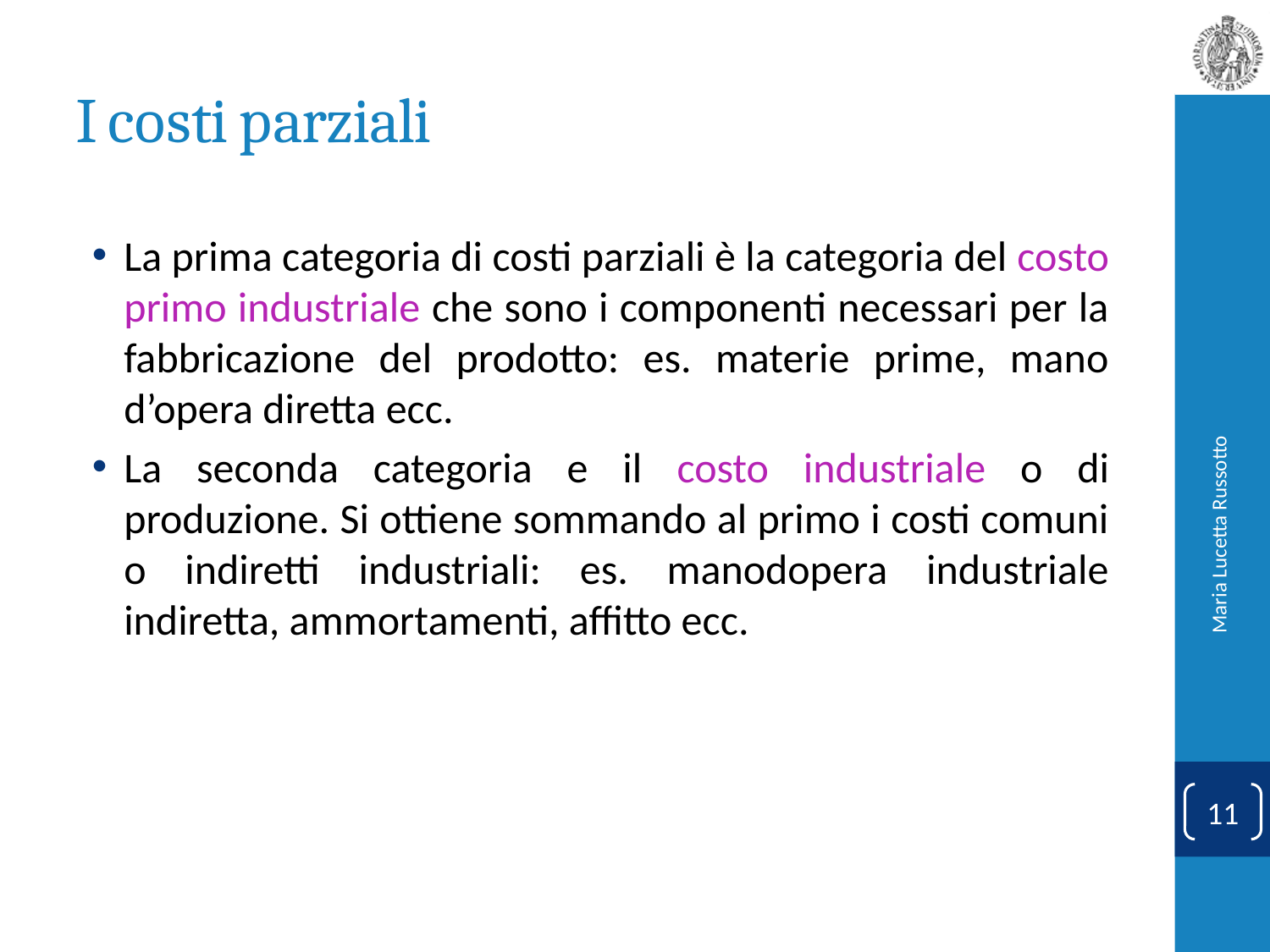

# I costi parziali
La prima categoria di costi parziali è la categoria del costo primo industriale che sono i componenti necessari per la fabbricazione del prodotto: es. materie prime, mano d’opera diretta ecc.
La seconda categoria e il costo industriale o di produzione. Si ottiene sommando al primo i costi comuni o indiretti industriali: es. manodopera industriale indiretta, ammortamenti, affitto ecc.

Maria Lucetta Russotto
11